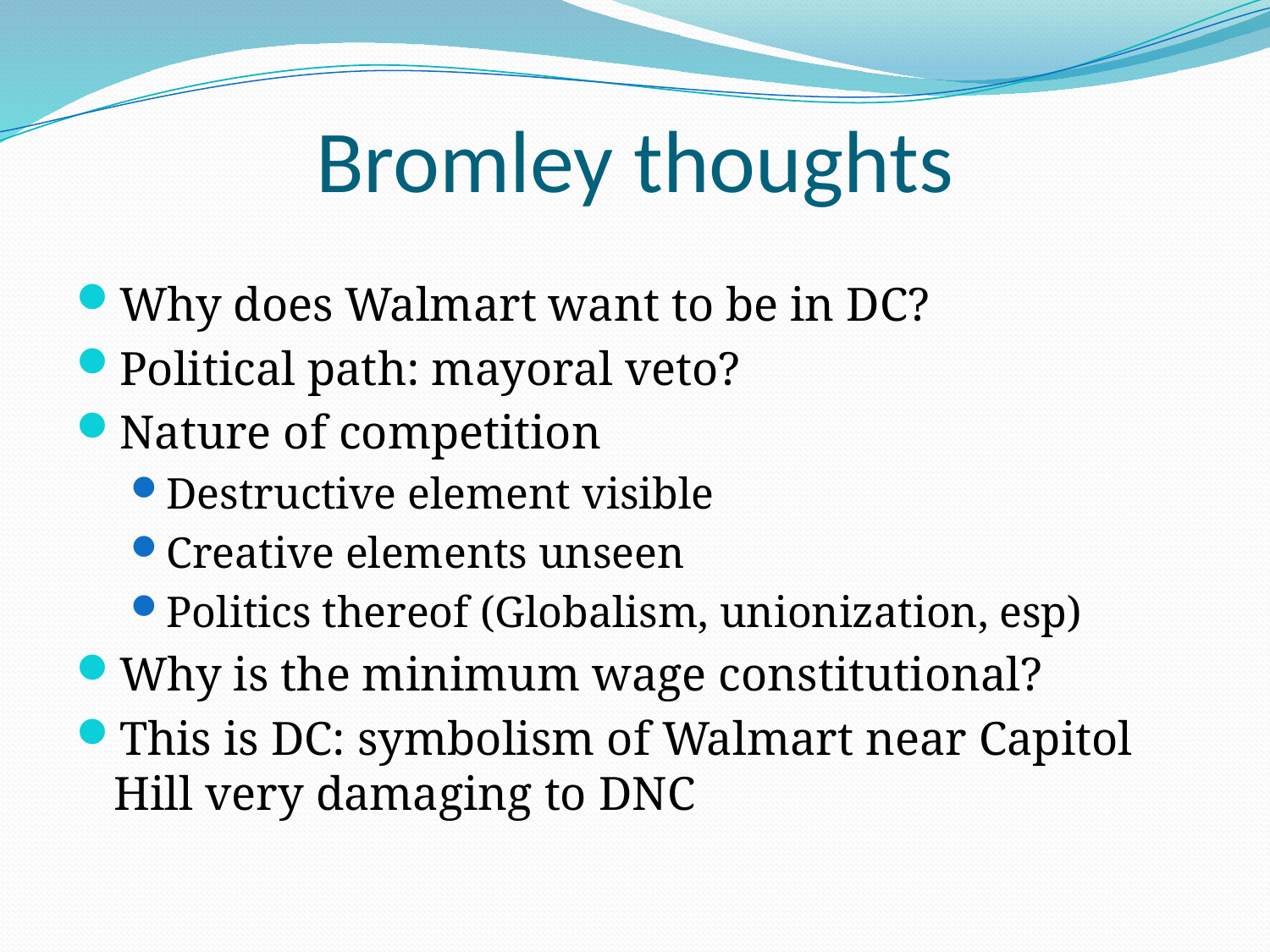

# Bromley thoughts
Why does Walmart want to be in DC?
Political path: mayoral veto?
Nature of competition
Destructive element visible
Creative elements unseen
Politics thereof (Globalism, unionization, esp)
Why is the minimum wage constitutional?
This is DC: symbolism of Walmart near Capitol Hill very damaging to DNC